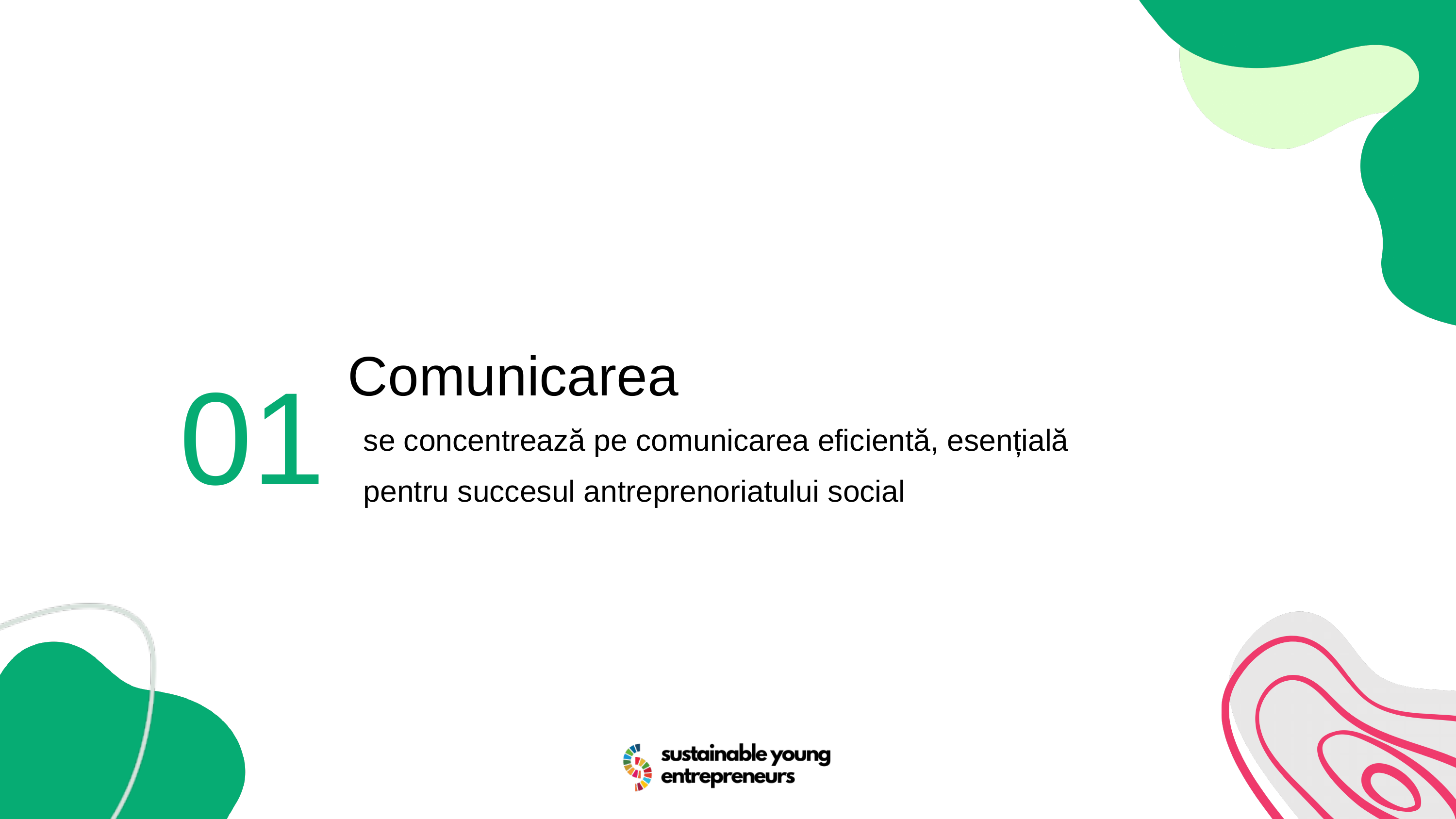

01
Comunicarea
se concentrează pe comunicarea eficientă, esențială pentru succesul antreprenoriatului social